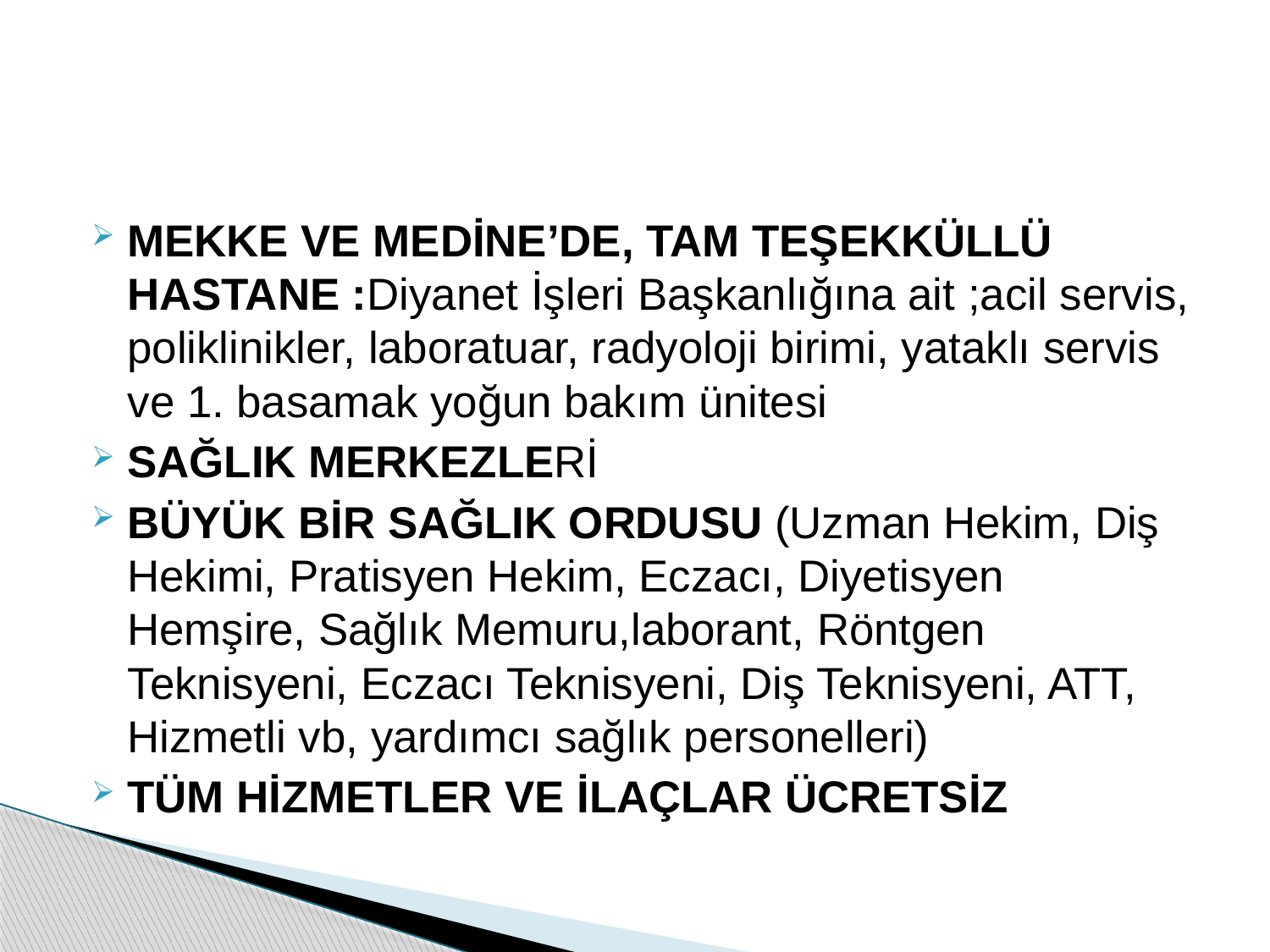

#
MEKKE VE MEDİNE’DE, TAM TEŞEKKÜLLÜ HASTANE :Diyanet İşleri Başkanlığına ait ;acil servis, poliklinikler, laboratuar, radyoloji birimi, yataklı servis ve 1. basamak yoğun bakım ünitesi
SAĞLIK MERKEZLERİ
BÜYÜK BİR SAĞLIK ORDUSU (Uzman Hekim, Diş Hekimi, Pratisyen Hekim, Eczacı, Diyetisyen Hemşire, Sağlık Memuru,laborant, Röntgen Teknisyeni, Eczacı Teknisyeni, Diş Teknisyeni, ATT,  Hizmetli vb, yardımcı sağlık personelleri)
TÜM HİZMETLER VE İLAÇLAR ÜCRETSİZ